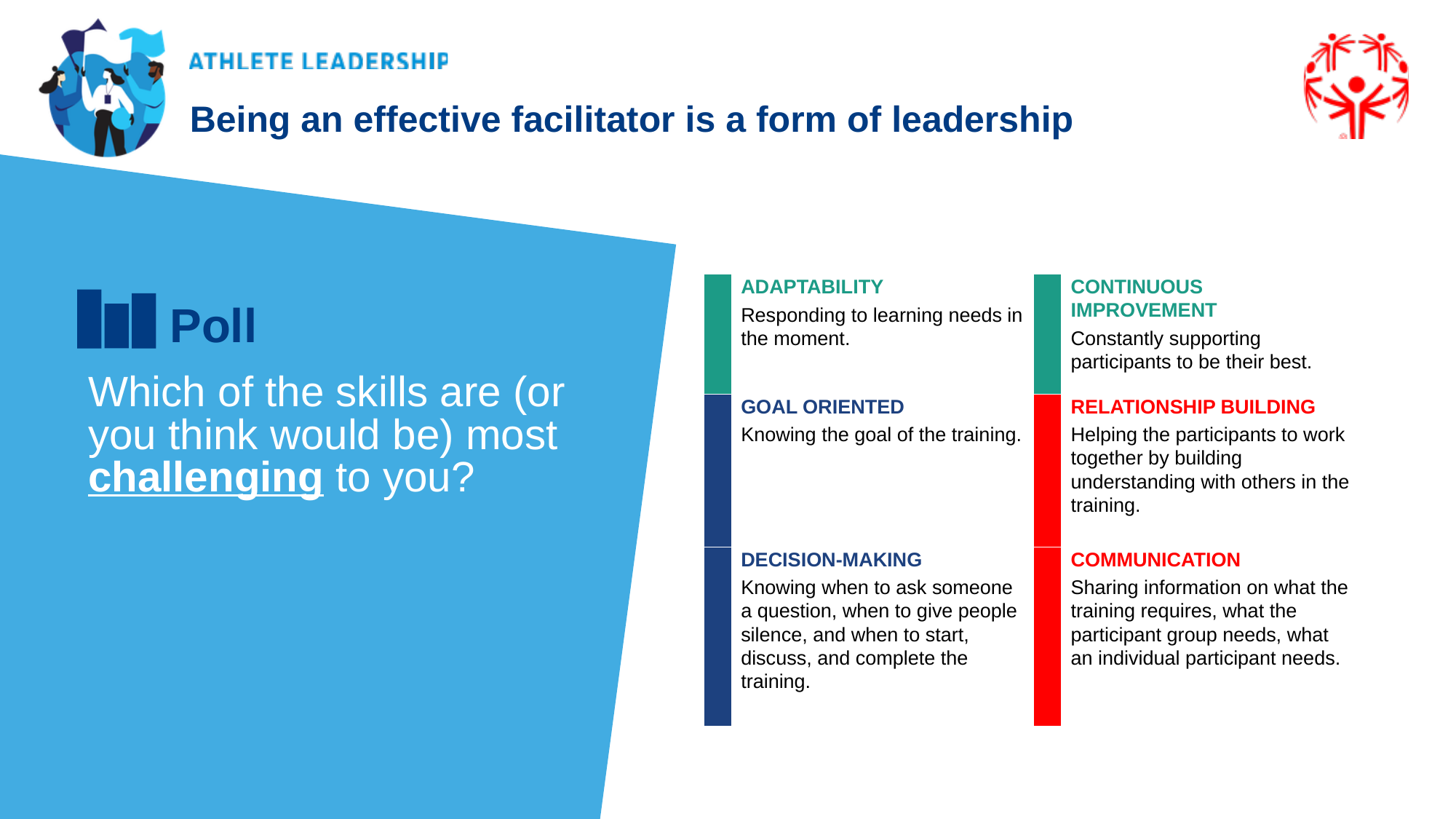

Being an effective facilitator is a form of leadership

|  | ADAPTABILITY Responding to learning needs in the moment. |  | CONTINUOUS IMPROVEMENT Constantly supporting participants to be their best. |
| --- | --- | --- | --- |
|  | GOAL ORIENTED Knowing the goal of the training. |  | RELATIONSHIP BUILDING Helping the participants to work together by building understanding with others in the training. |
|  | DECISION-MAKING Knowing when to ask someone a question, when to give people silence, and when to start, discuss, and complete the training. |  | COMMUNICATION Sharing information on what the training requires, what the participant group needs, what an individual participant needs. |

Poll
Which of the skills are (or you think would be) most challenging to you?